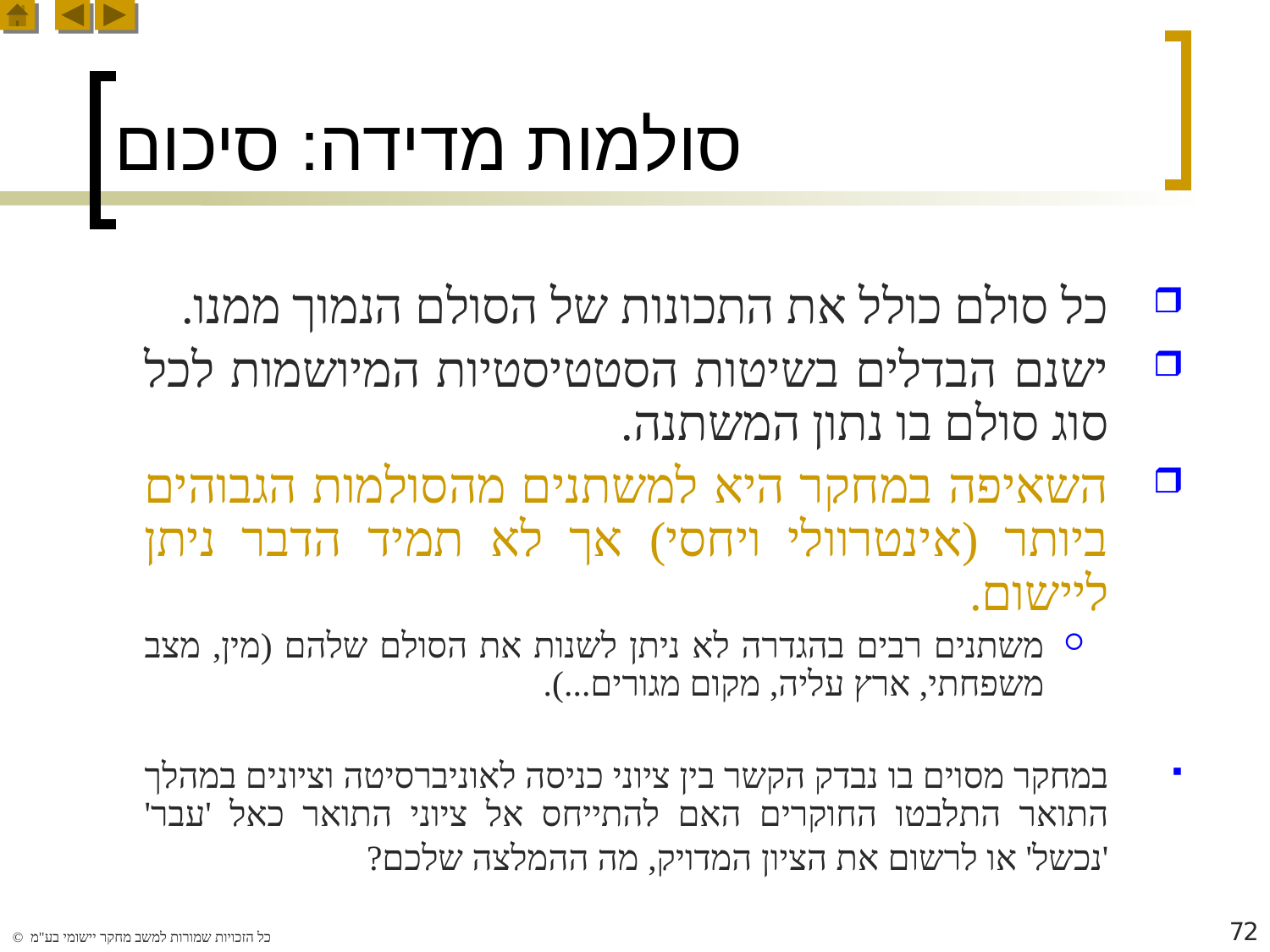

# סולמות מדידה: סיכום
כל סולם כולל את התכונות של הסולם הנמוך ממנו.
ישנם הבדלים בשיטות הסטטיסטיות המיושמות לכל סוג סולם בו נתון המשתנה.
השאיפה במחקר היא למשתנים מהסולמות הגבוהים ביותר (אינטרוולי ויחסי) אך לא תמיד הדבר ניתן ליישום.
משתנים רבים בהגדרה לא ניתן לשנות את הסולם שלהם (מין, מצב משפחתי, ארץ עליה, מקום מגורים...).

במחקר מסוים בו נבדק הקשר בין ציוני כניסה לאוניברסיטה וציונים במהלך התואר התלבטו החוקרים האם להתייחס אל ציוני התואר כאל 'עבר' 'נכשל' או לרשום את הציון המדויק, מה ההמלצה שלכם?
72